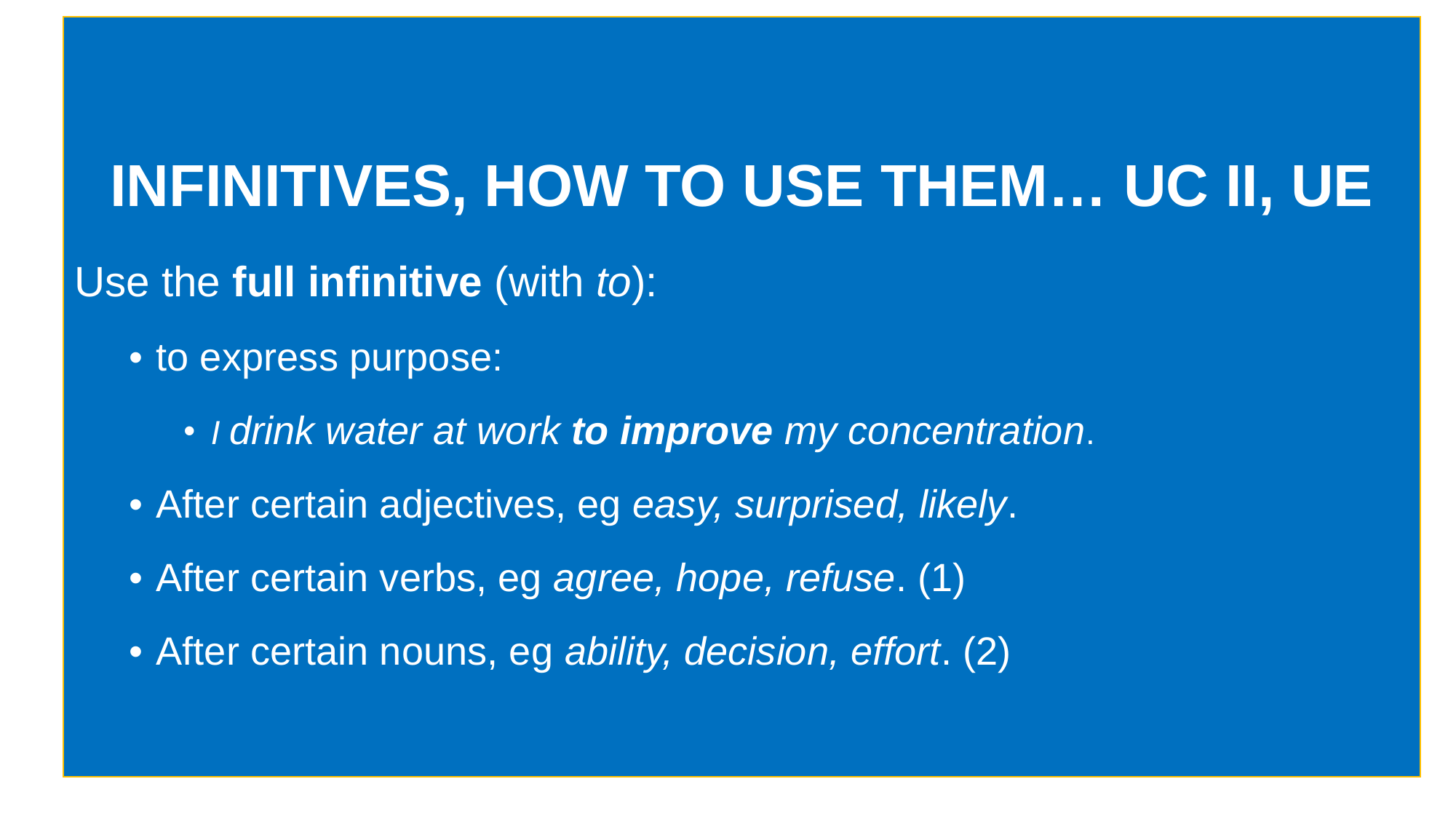

INFINITIVES, HOW TO USE THEM… UC II, UE
Use the full infinitive (with to):
to express purpose:
I drink water at work to improve my concentration.
After certain adjectives, eg easy, surprised, likely.
After certain verbs, eg agree, hope, refuse. (1)
After certain nouns, eg ability, decision, effort. (2)